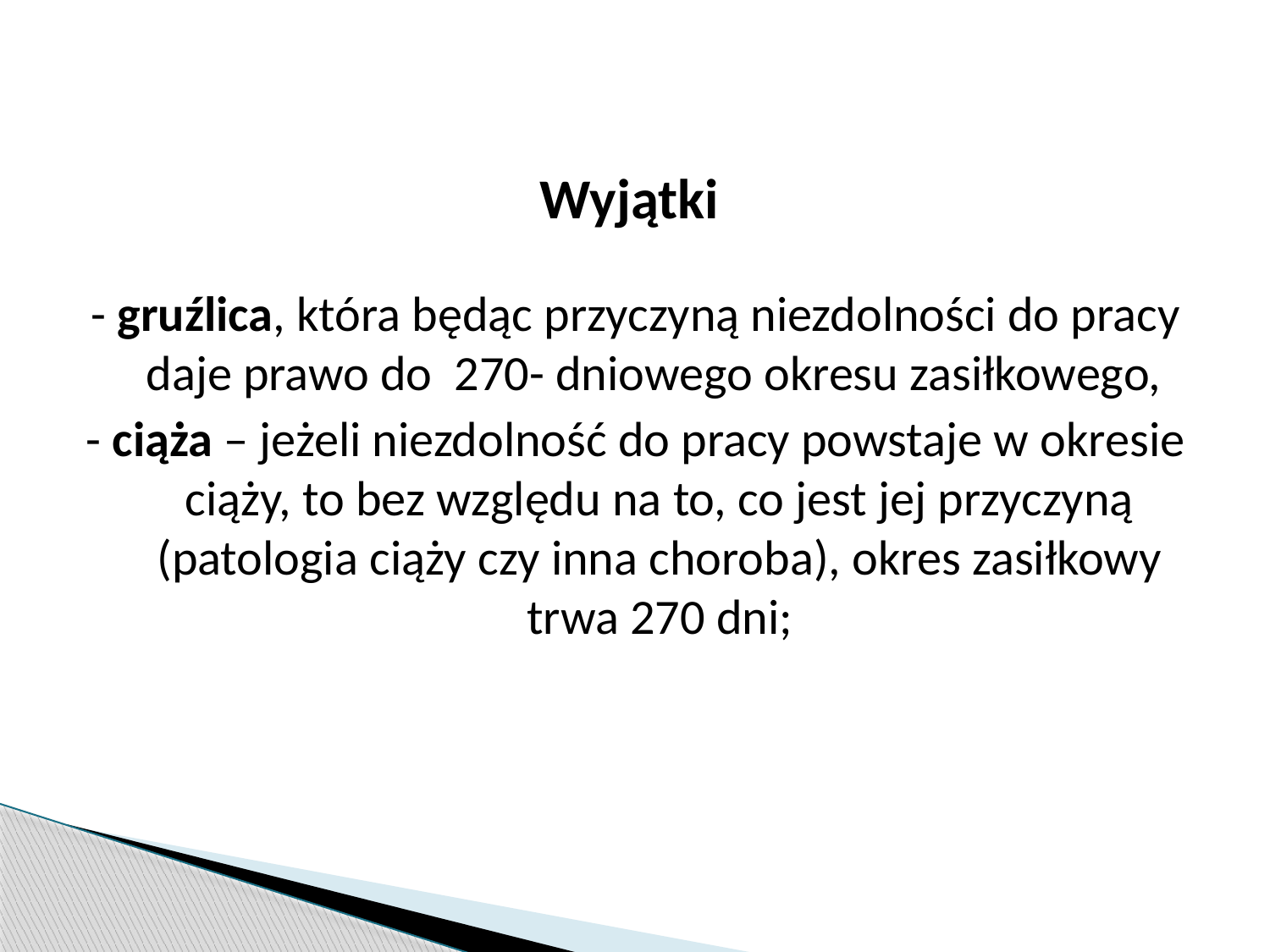

Wyjątki

- gruźlica, która będąc przyczyną niezdolności do pracy daje prawo do  270- dniowego okresu zasiłkowego,
- ciąża – jeżeli niezdolność do pracy powstaje w okresie ciąży, to bez względu na to, co jest jej przyczyną (patologia ciąży czy inna choroba), okres zasiłkowy trwa 270 dni;